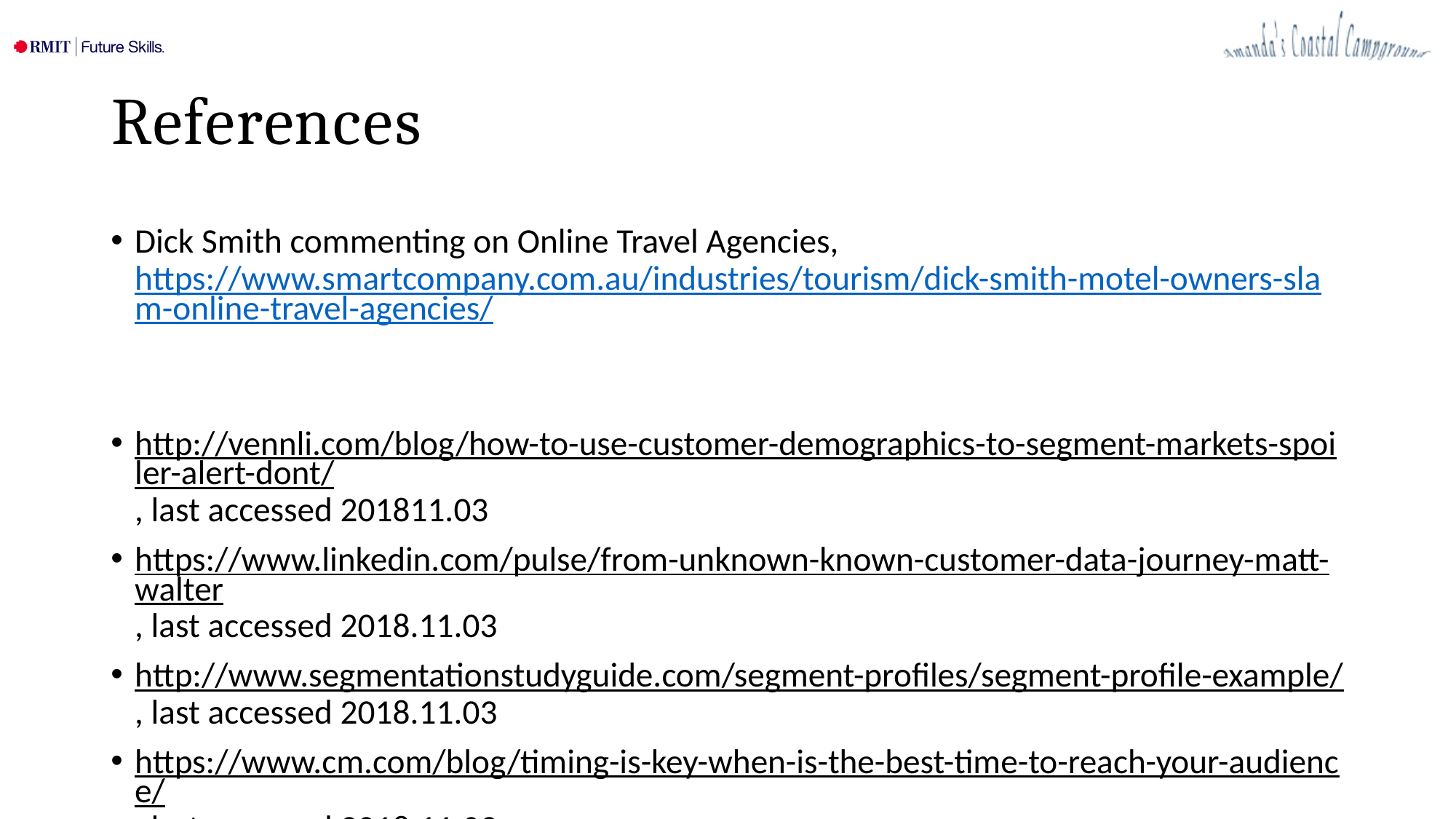

# References
Dick Smith commenting on Online Travel Agencies, https://www.smartcompany.com.au/industries/tourism/dick-smith-motel-owners-slam-online-travel-agencies/

http://vennli.com/blog/how-to-use-customer-demographics-to-segment-markets-spoiler-alert-dont/, last accessed 201811.03
https://www.linkedin.com/pulse/from-unknown-known-customer-data-journey-matt-walter, last accessed 2018.11.03
http://www.segmentationstudyguide.com/segment-profiles/segment-profile-example/, last accessed 2018.11.03
https://www.cm.com/blog/timing-is-key-when-is-the-best-time-to-reach-your-audience/, last accessed 2018.11.03